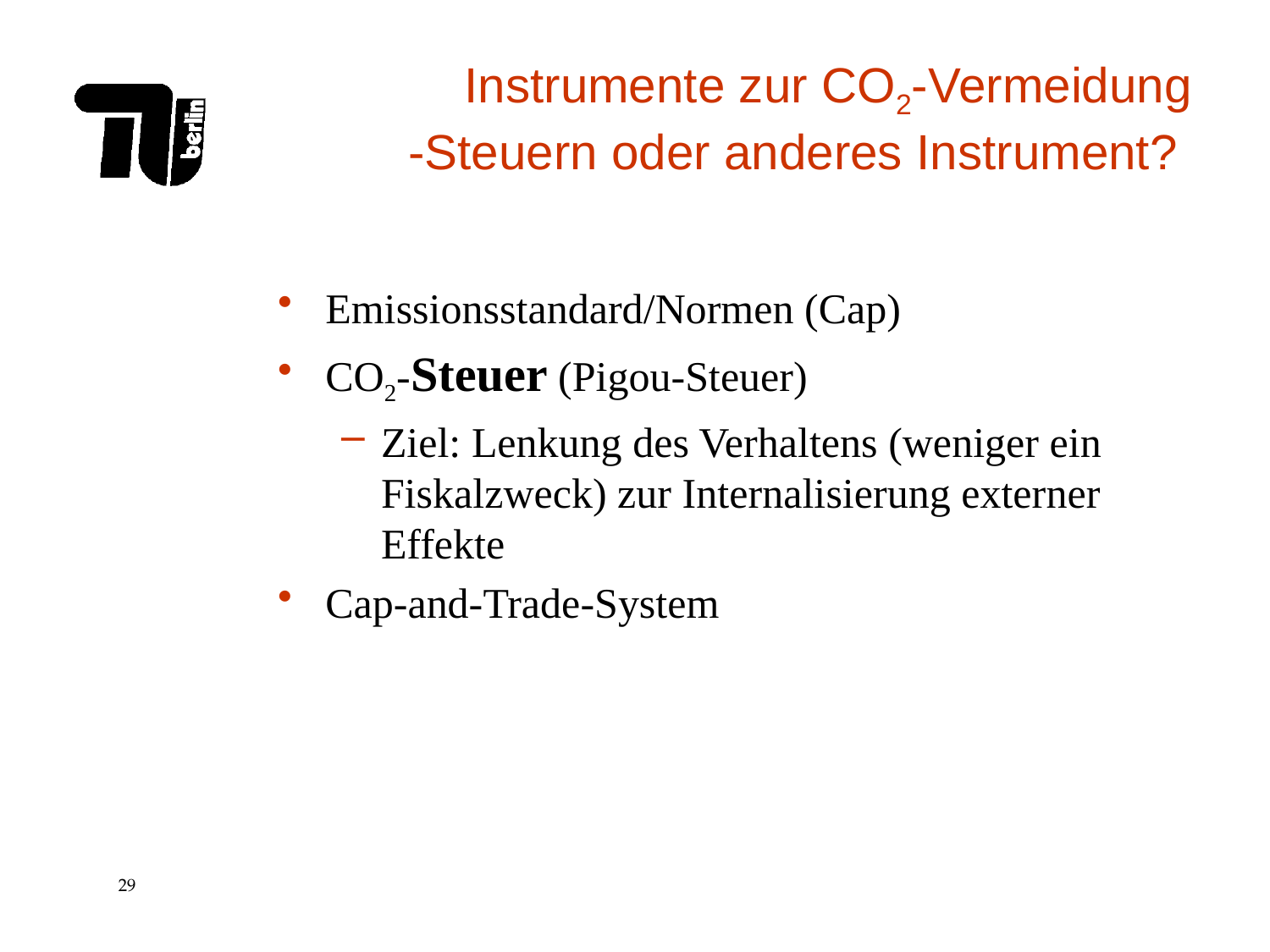

# Instrumente zur CO2-Vermeidung -Steuern oder anderes Instrument?
Emissionsstandard/Normen (Cap)
CO2-Steuer (Pigou-Steuer)
Ziel: Lenkung des Verhaltens (weniger ein Fiskalzweck) zur Internalisierung externer Effekte
Cap-and-Trade-System